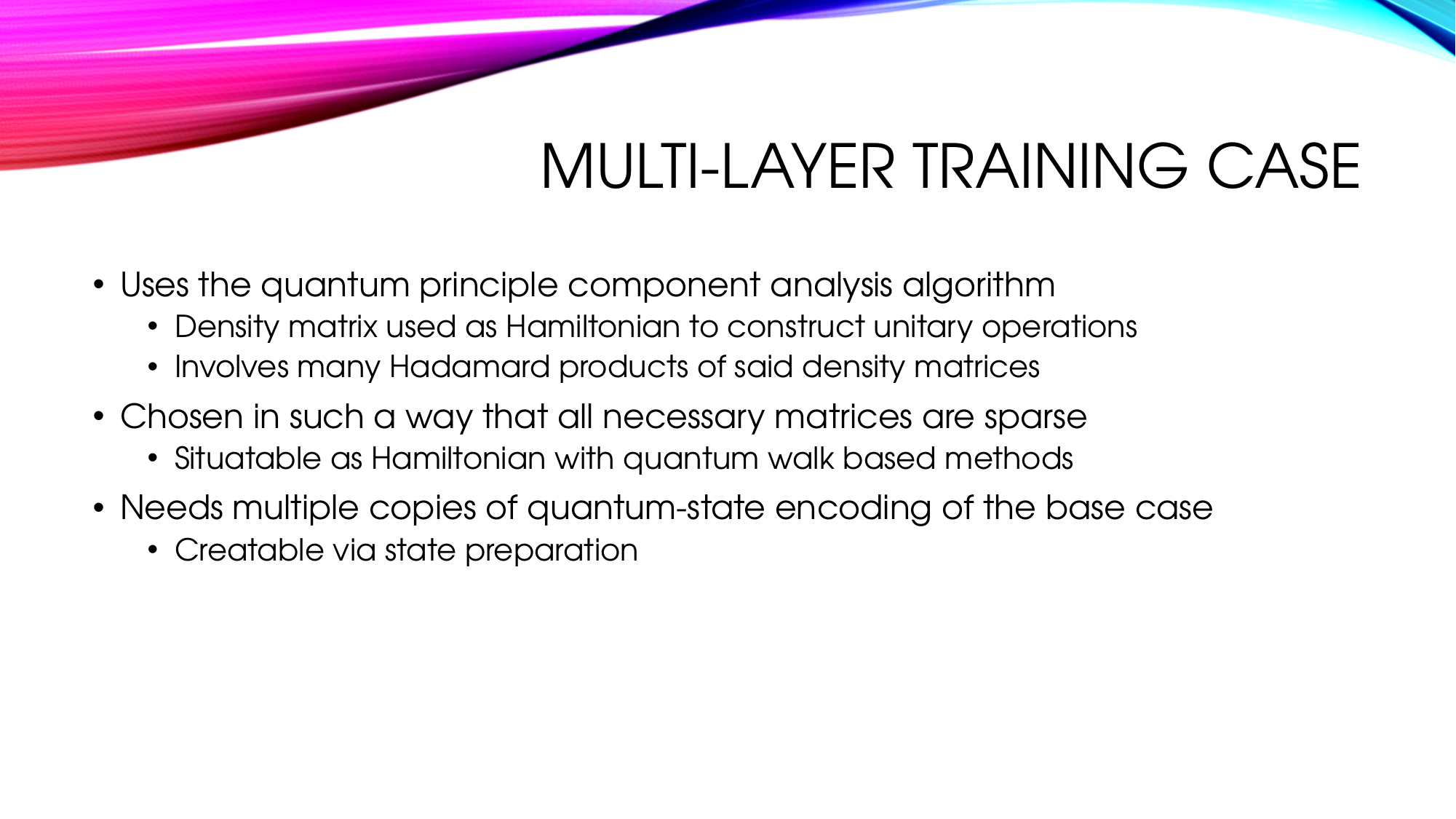

# Multi-layer Training Case
Uses the quantum principle component analysis algorithm
Density matrix used as Hamiltonian to construct unitary operations
Involves many Hadamard products of said density matrices
Chosen in such a way that all necessary matrices are sparse
Situatable as Hamiltonian with quantum walk based methods
Needs multiple copies of quantum-state encoding of the base case
Creatable via state preparation